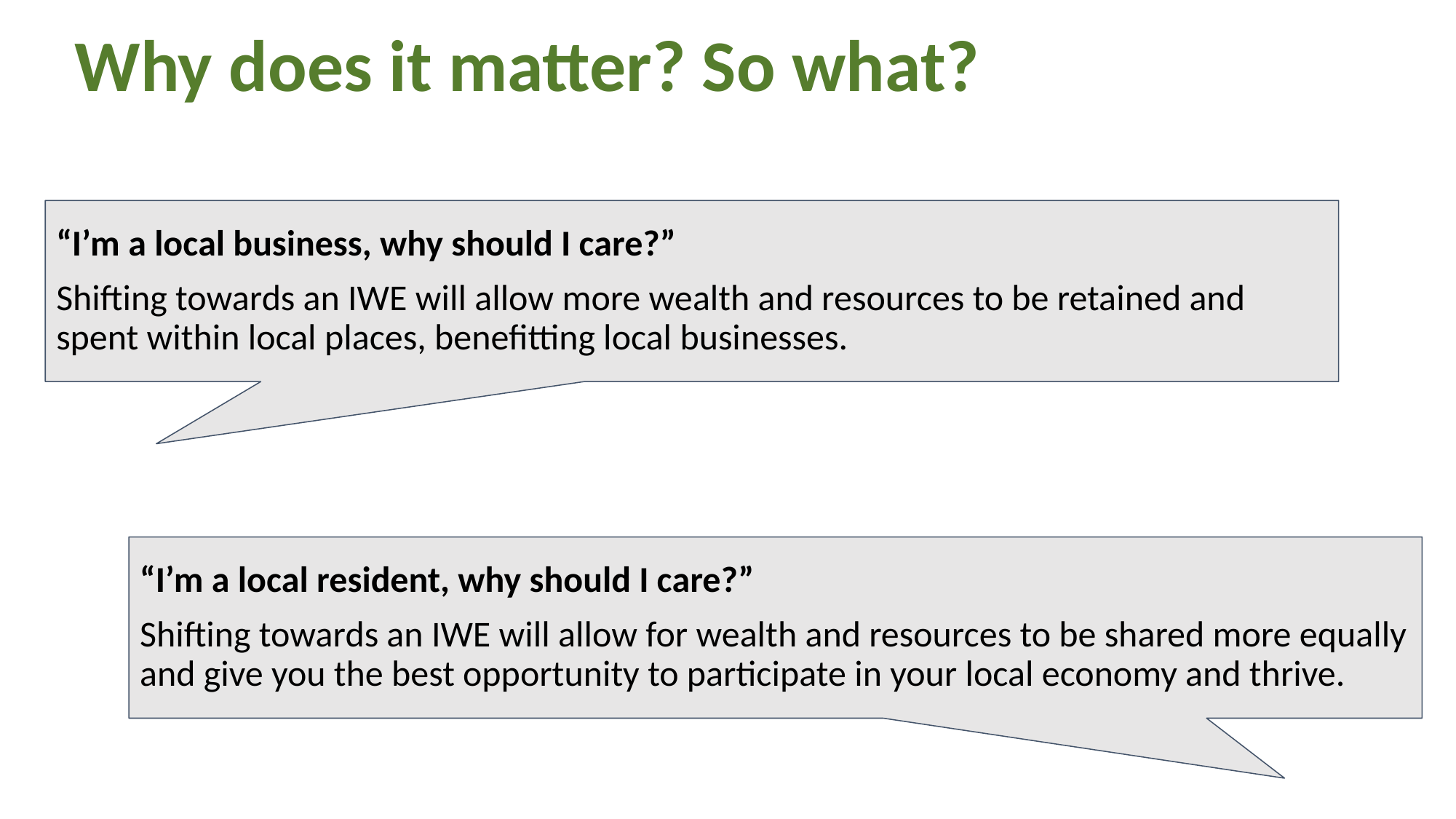

# Why does it matter? So what?
“I’m a local business, why should I care?”
Shifting towards an IWE will allow more wealth and resources to be retained and spent within local places, benefitting local businesses.
“I’m a local resident, why should I care?”
Shifting towards an IWE will allow for wealth and resources to be shared more equally and give you the best opportunity to participate in your local economy and thrive.